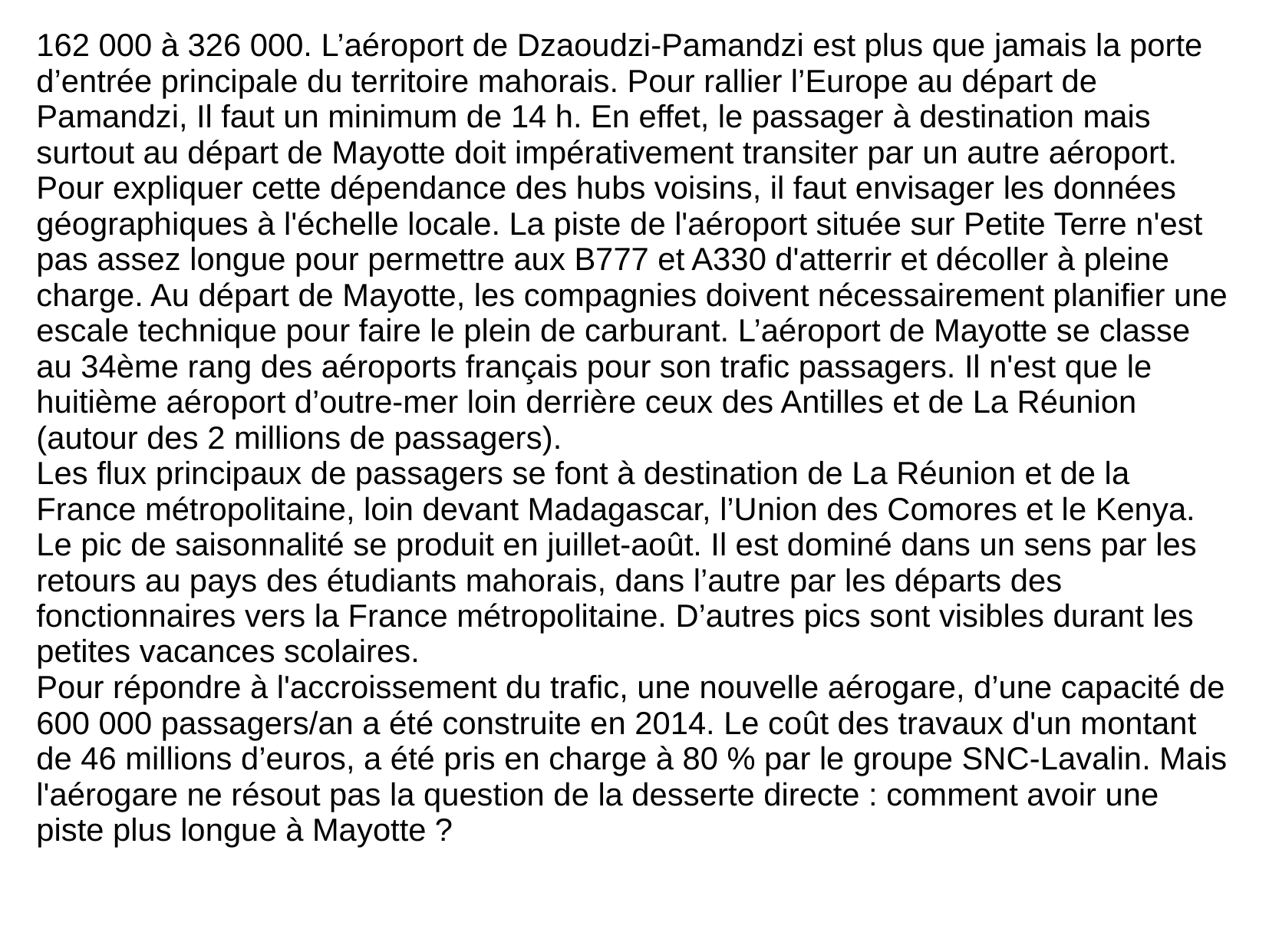

162 000 à 326 000. L’aéroport de Dzaoudzi-Pamandzi est plus que jamais la porte d’entrée principale du territoire mahorais. Pour rallier l’Europe au départ de Pamandzi, Il faut un minimum de 14 h. En effet, le passager à destination mais surtout au départ de Mayotte doit impérativement transiter par un autre aéroport. Pour expliquer cette dépendance des hubs voisins, il faut envisager les données géographiques à l'échelle locale. La piste de l'aéroport située sur Petite Terre n'est pas assez longue pour permettre aux B777 et A330 d'atterrir et décoller à pleine charge. Au départ de Mayotte, les compagnies doivent nécessairement planifier une escale technique pour faire le plein de carburant. L’aéroport de Mayotte se classe au 34ème rang des aéroports français pour son trafic passagers. Il n'est que le huitième aéroport d’outre-mer loin derrière ceux des Antilles et de La Réunion (autour des 2 millions de passagers).
Les flux principaux de passagers se font à destination de La Réunion et de la France métropolitaine, loin devant Madagascar, l’Union des Comores et le Kenya. Le pic de saisonnalité se produit en juillet-août. Il est dominé dans un sens par les retours au pays des étudiants mahorais, dans l’autre par les départs des fonctionnaires vers la France métropolitaine. D’autres pics sont visibles durant les petites vacances scolaires.
Pour répondre à l'accroissement du trafic, une nouvelle aérogare, d’une capacité de 600 000 passagers/an a été construite en 2014. Le coût des travaux d'un montant de 46 millions d’euros, a été pris en charge à 80 % par le groupe SNC-Lavalin. Mais l'aérogare ne résout pas la question de la desserte directe : comment avoir une piste plus longue à Mayotte ?